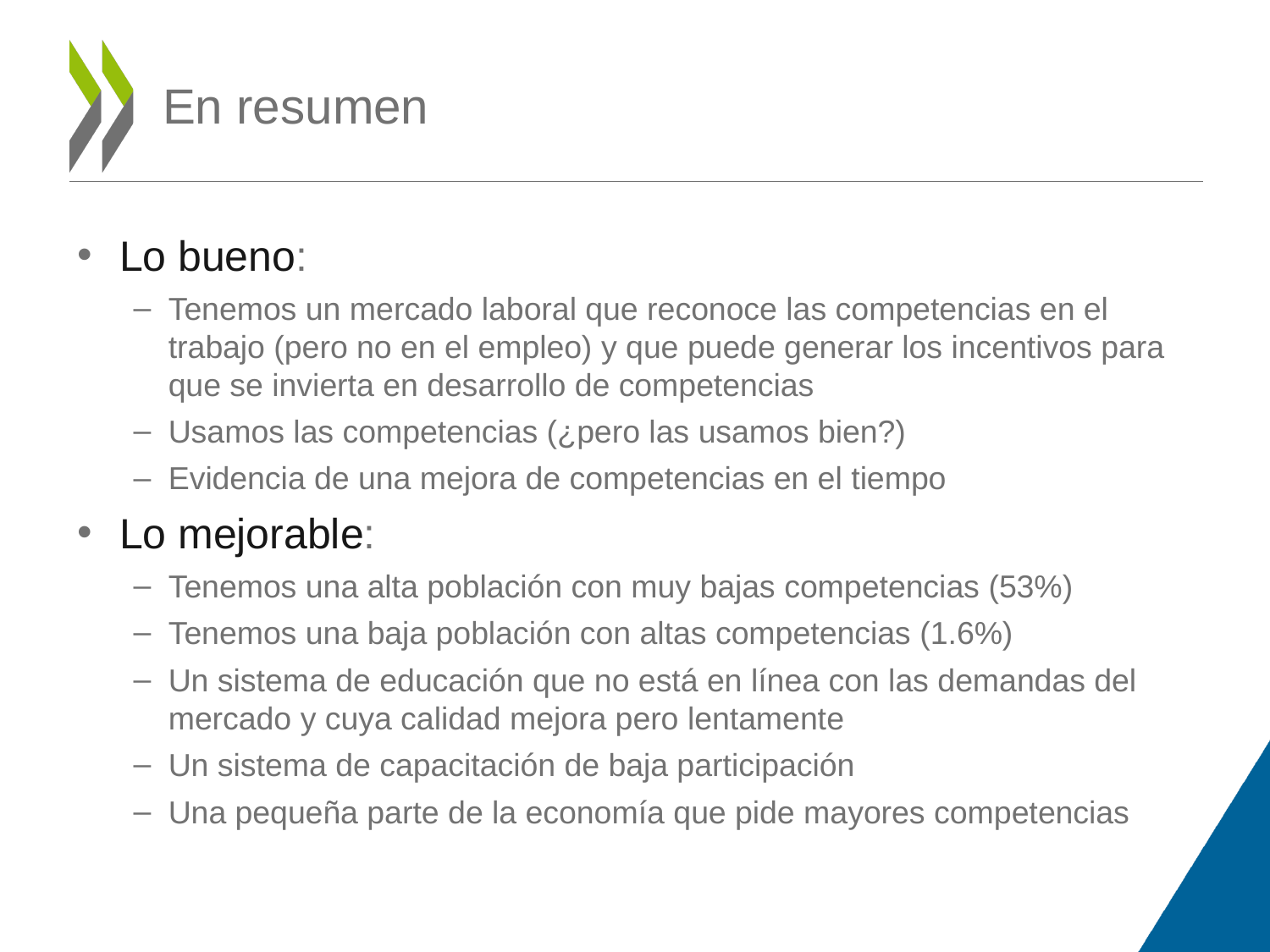

# En resumen
Lo bueno:
Tenemos un mercado laboral que reconoce las competencias en el trabajo (pero no en el empleo) y que puede generar los incentivos para que se invierta en desarrollo de competencias
Usamos las competencias (¿pero las usamos bien?)
Evidencia de una mejora de competencias en el tiempo
Lo mejorable:
Tenemos una alta población con muy bajas competencias (53%)
Tenemos una baja población con altas competencias (1.6%)
Un sistema de educación que no está en línea con las demandas del mercado y cuya calidad mejora pero lentamente
Un sistema de capacitación de baja participación
Una pequeña parte de la economía que pide mayores competencias